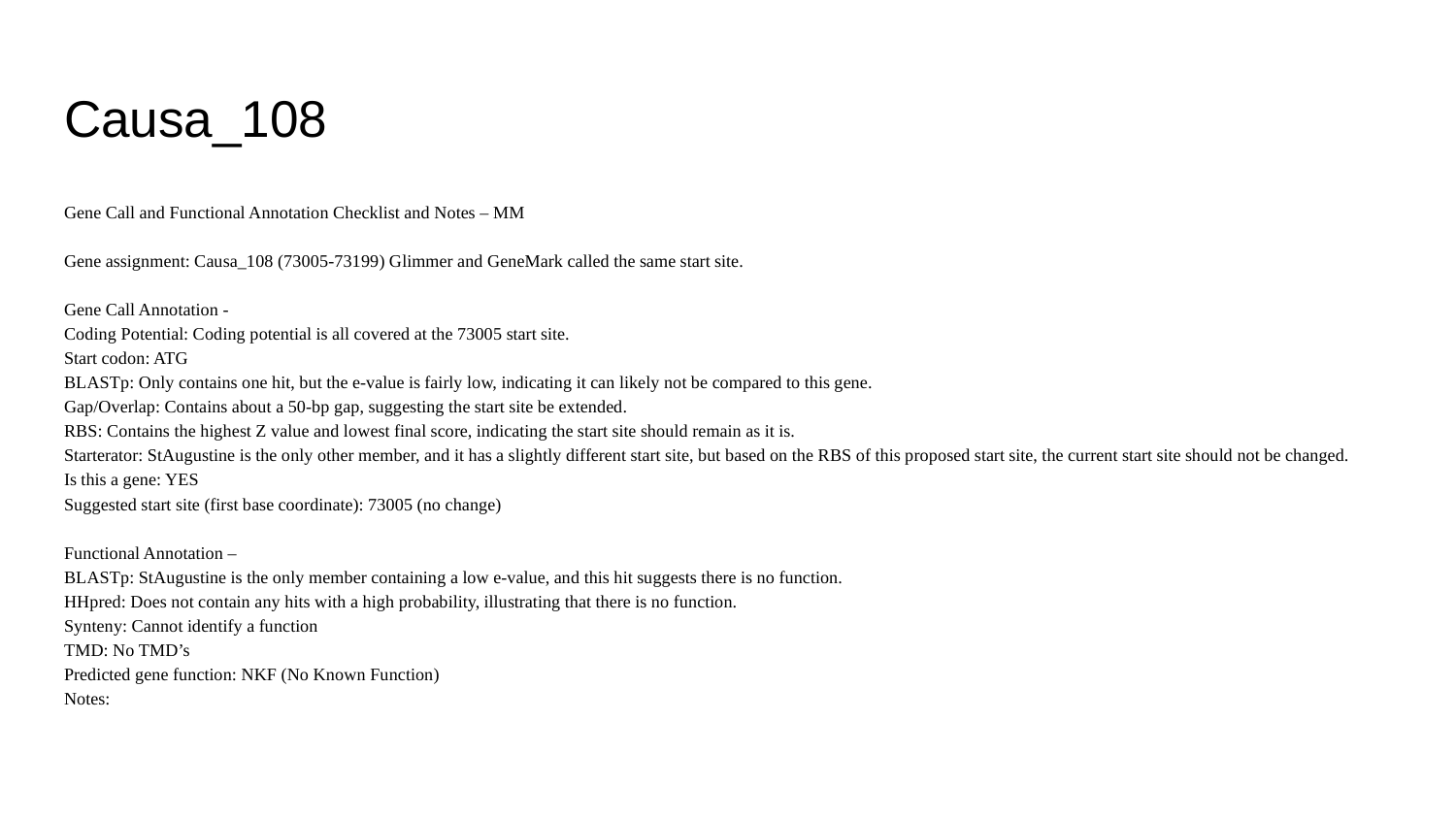

# Causa_108
Gene Call and Functional Annotation Checklist and Notes – MM

Gene assignment: Causa_108 (73005-73199) Glimmer and GeneMark called the same start site.

Gene Call Annotation -
Coding Potential: Coding potential is all covered at the 73005 start site.
Start codon: ATG
BLASTp: Only contains one hit, but the e-value is fairly low, indicating it can likely not be compared to this gene.
Gap/Overlap: Contains about a 50-bp gap, suggesting the start site be extended.
RBS: Contains the highest Z value and lowest final score, indicating the start site should remain as it is.
Starterator: StAugustine is the only other member, and it has a slightly different start site, but based on the RBS of this proposed start site, the current start site should not be changed.
Is this a gene: YES
Suggested start site (first base coordinate): 73005 (no change)

Functional Annotation –
BLASTp: StAugustine is the only member containing a low e-value, and this hit suggests there is no function.
HHpred: Does not contain any hits with a high probability, illustrating that there is no function.
Synteny: Cannot identify a function
TMD: No TMD’s
Predicted gene function: NKF (No Known Function)
Notes: